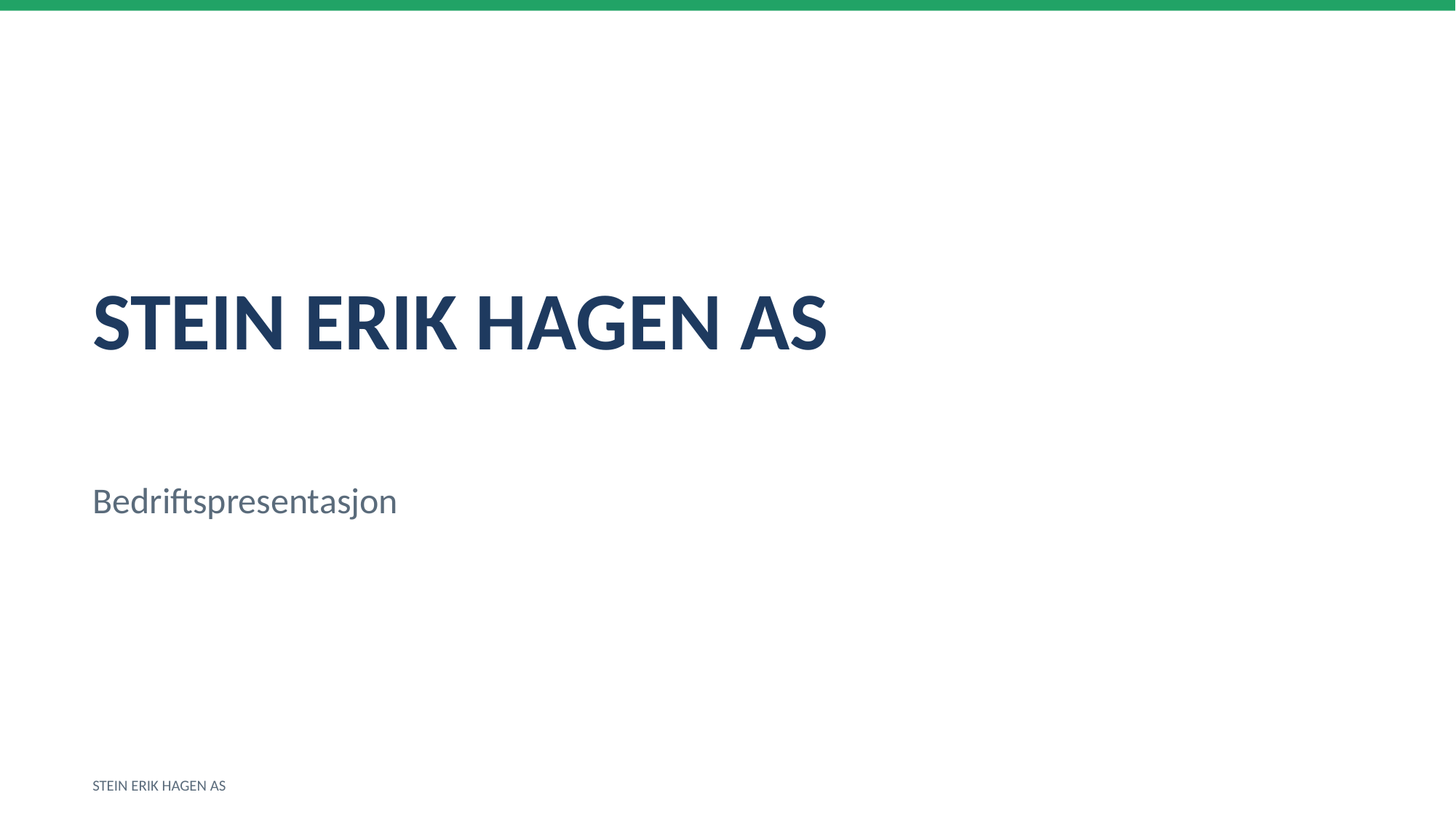

STEIN ERIK HAGEN AS
Bedriftspresentasjon
STEIN ERIK HAGEN AS